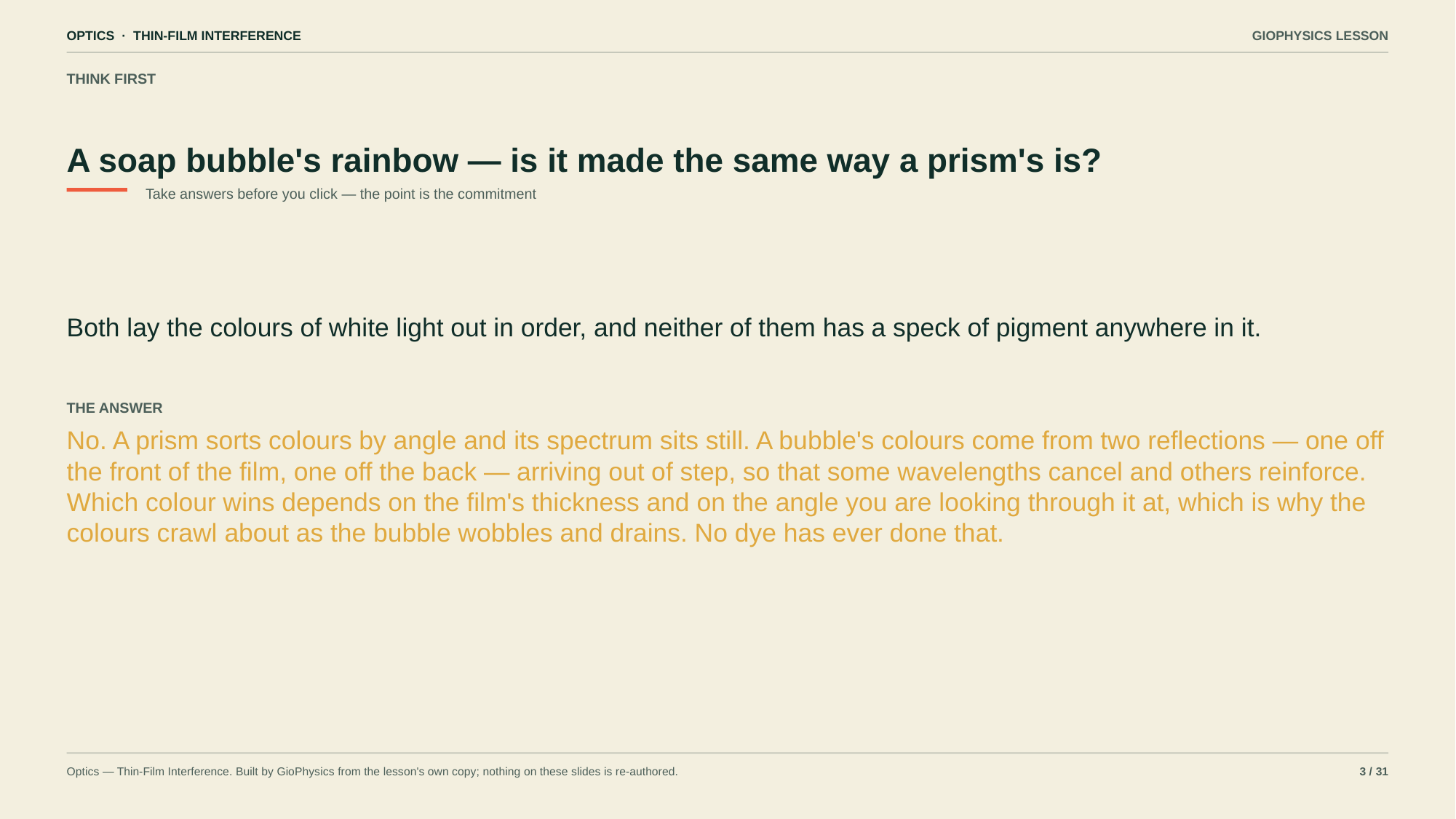

OPTICS  ·  THIN-FILM INTERFERENCE
GIOPHYSICS LESSON

THINK FIRST
A soap bubble's rainbow — is it made the same way a prism's is?
Take answers before you click — the point is the commitment

Both lay the colours of white light out in order, and neither of them has a speck of pigment anywhere in it.
THE ANSWER
No. A prism sorts colours by angle and its spectrum sits still. A bubble's colours come from two reflections — one off the front of the film, one off the back — arriving out of step, so that some wavelengths cancel and others reinforce. Which colour wins depends on the film's thickness and on the angle you are looking through it at, which is why the colours crawl about as the bubble wobbles and drains. No dye has ever done that.

Optics — Thin-Film Interference. Built by GioPhysics from the lesson's own copy; nothing on these slides is re-authored.
3 / 31